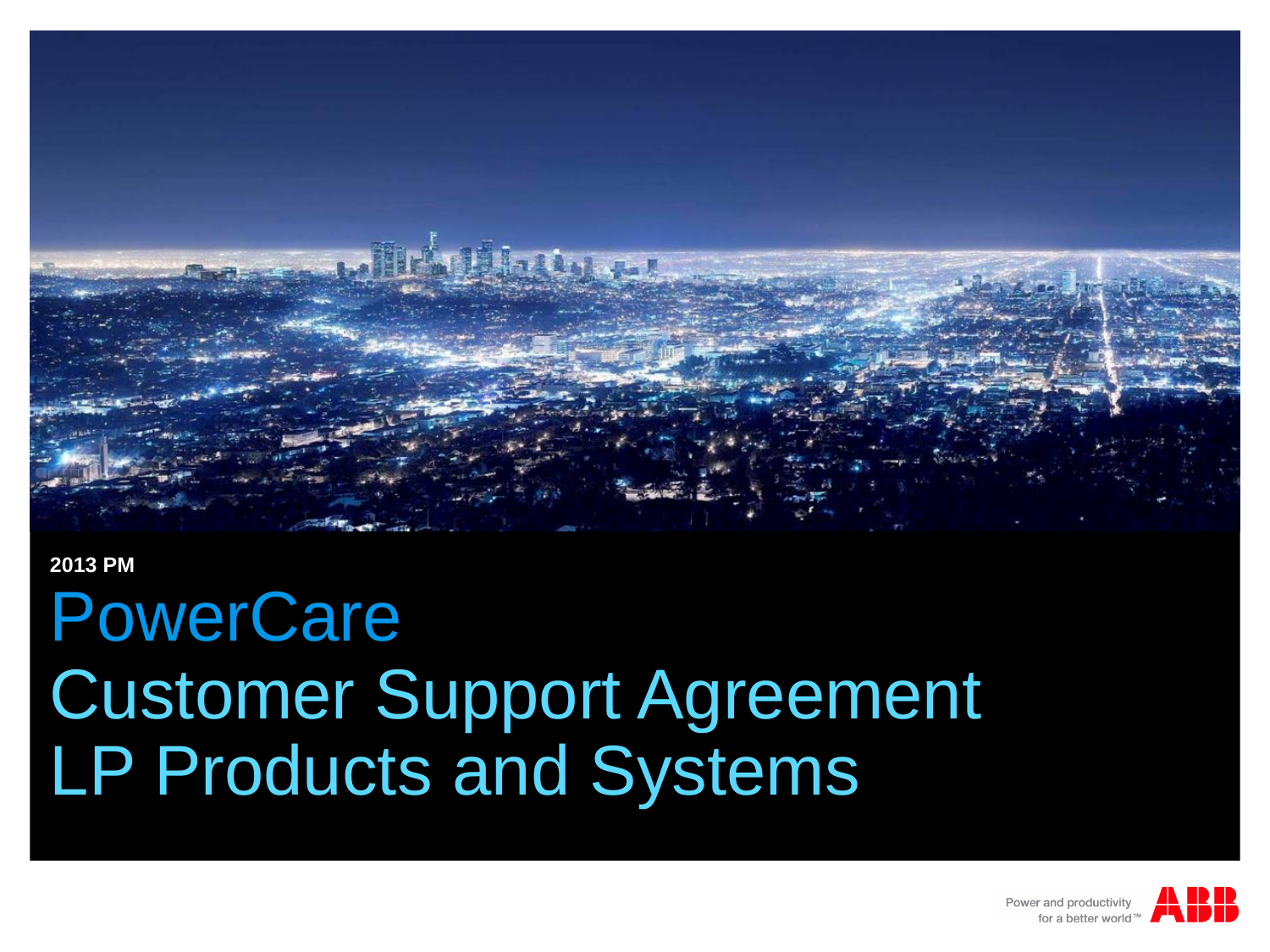

2013 PM
# PowerCare
Customer Support Agreement
LP Products and Systems